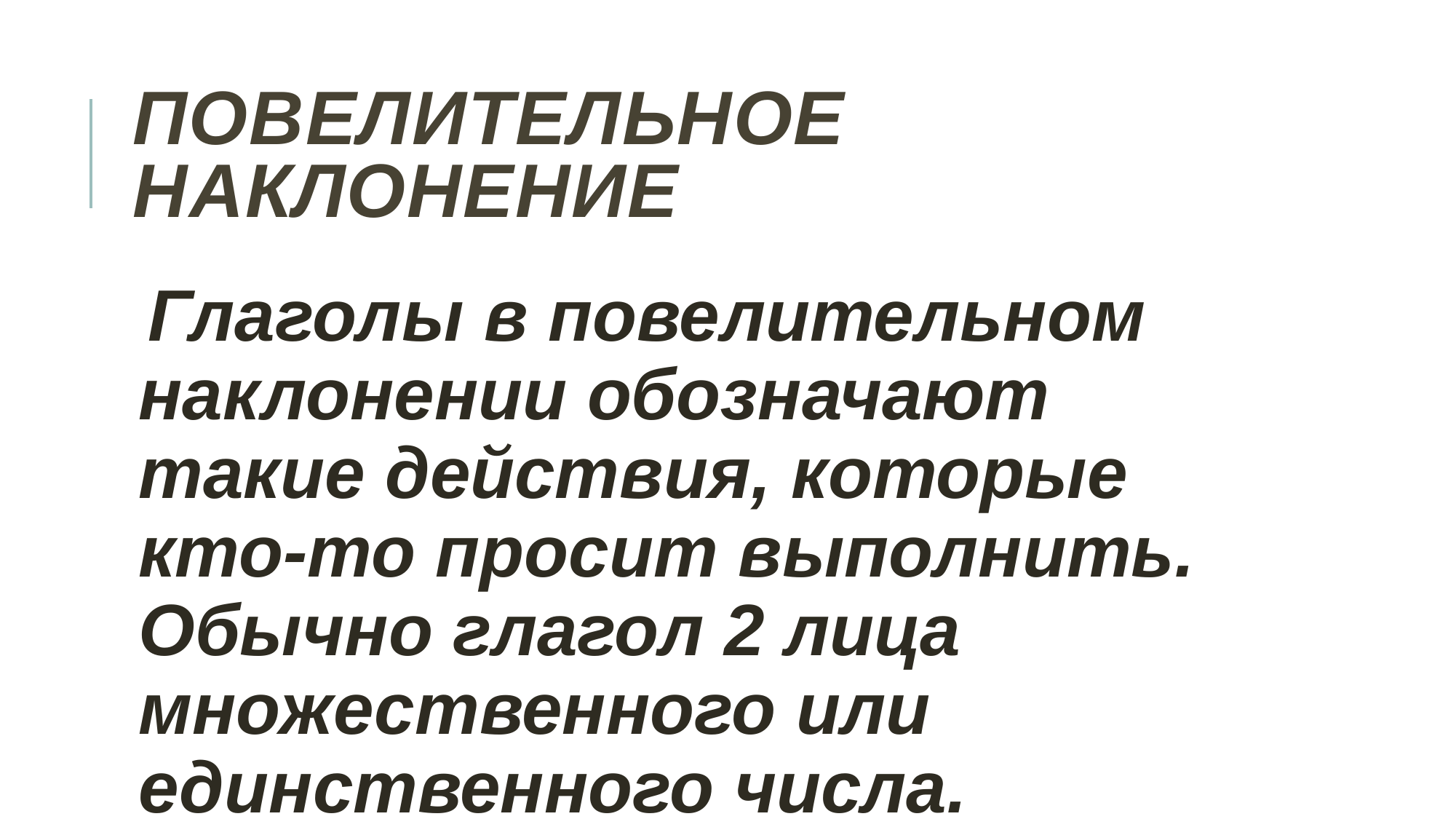

# Повелительное наклонение
Глаголы в повелительном наклонении обозначают такие действия, которые кто-то просит выполнить. Обычно глагол 2 лица множественного или единственного числа.